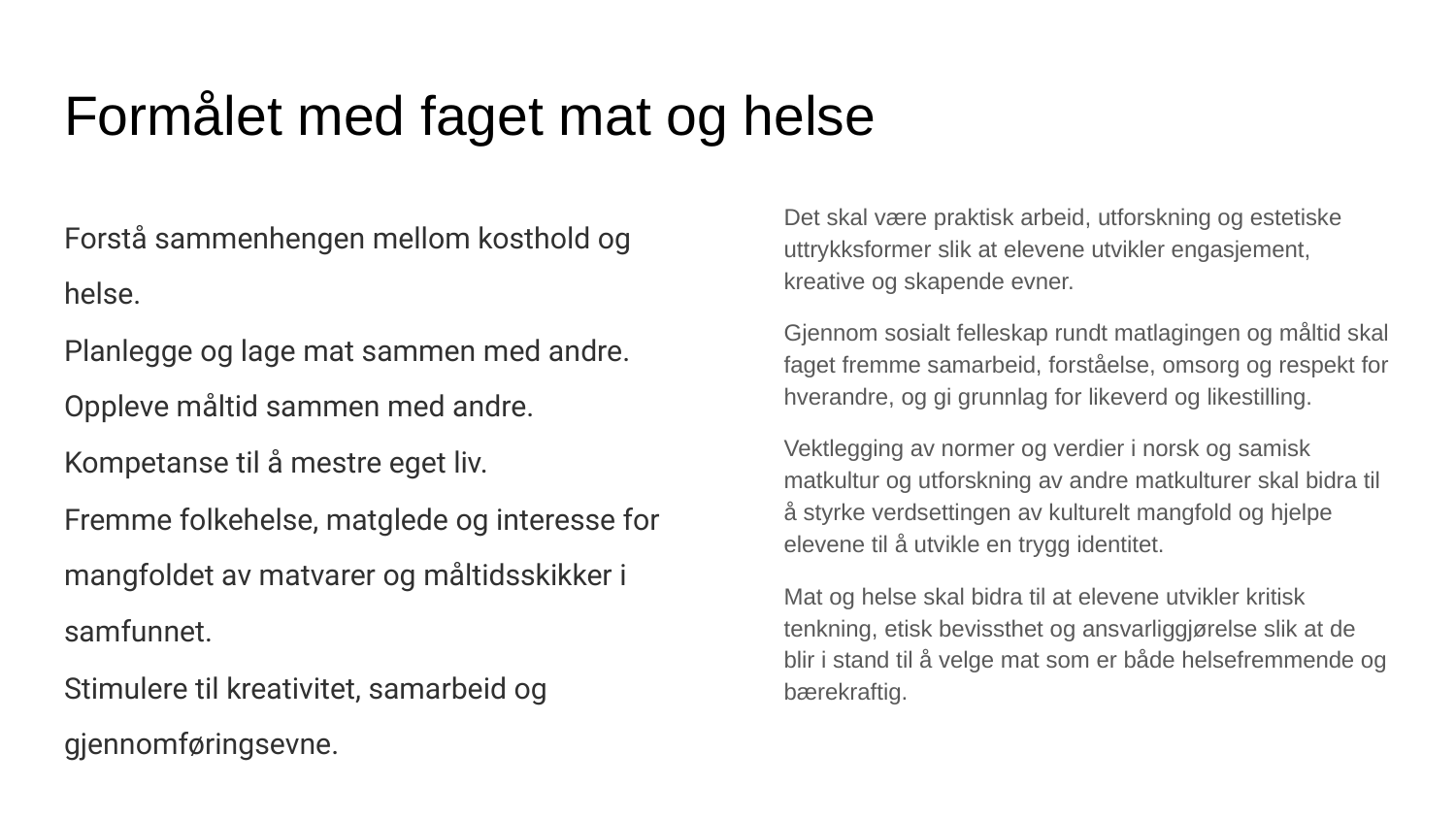

# Formålet med faget mat og helse
Forstå sammenhengen mellom kosthold og helse.
Planlegge og lage mat sammen med andre.
Oppleve måltid sammen med andre.
Kompetanse til å mestre eget liv.
Fremme folkehelse, matglede og interesse for mangfoldet av matvarer og måltidsskikker i samfunnet.
Stimulere til kreativitet, samarbeid og gjennomføringsevne.
Det skal være praktisk arbeid, utforskning og estetiske uttrykksformer slik at elevene utvikler engasjement, kreative og skapende evner.
Gjennom sosialt felleskap rundt matlagingen og måltid skal faget fremme samarbeid, forståelse, omsorg og respekt for hverandre, og gi grunnlag for likeverd og likestilling.
Vektlegging av normer og verdier i norsk og samisk matkultur og utforskning av andre matkulturer skal bidra til å styrke verdsettingen av kulturelt mangfold og hjelpe elevene til å utvikle en trygg identitet.
Mat og helse skal bidra til at elevene utvikler kritisk tenkning, etisk bevissthet og ansvarliggjørelse slik at de blir i stand til å velge mat som er både helsefremmende og bærekraftig.